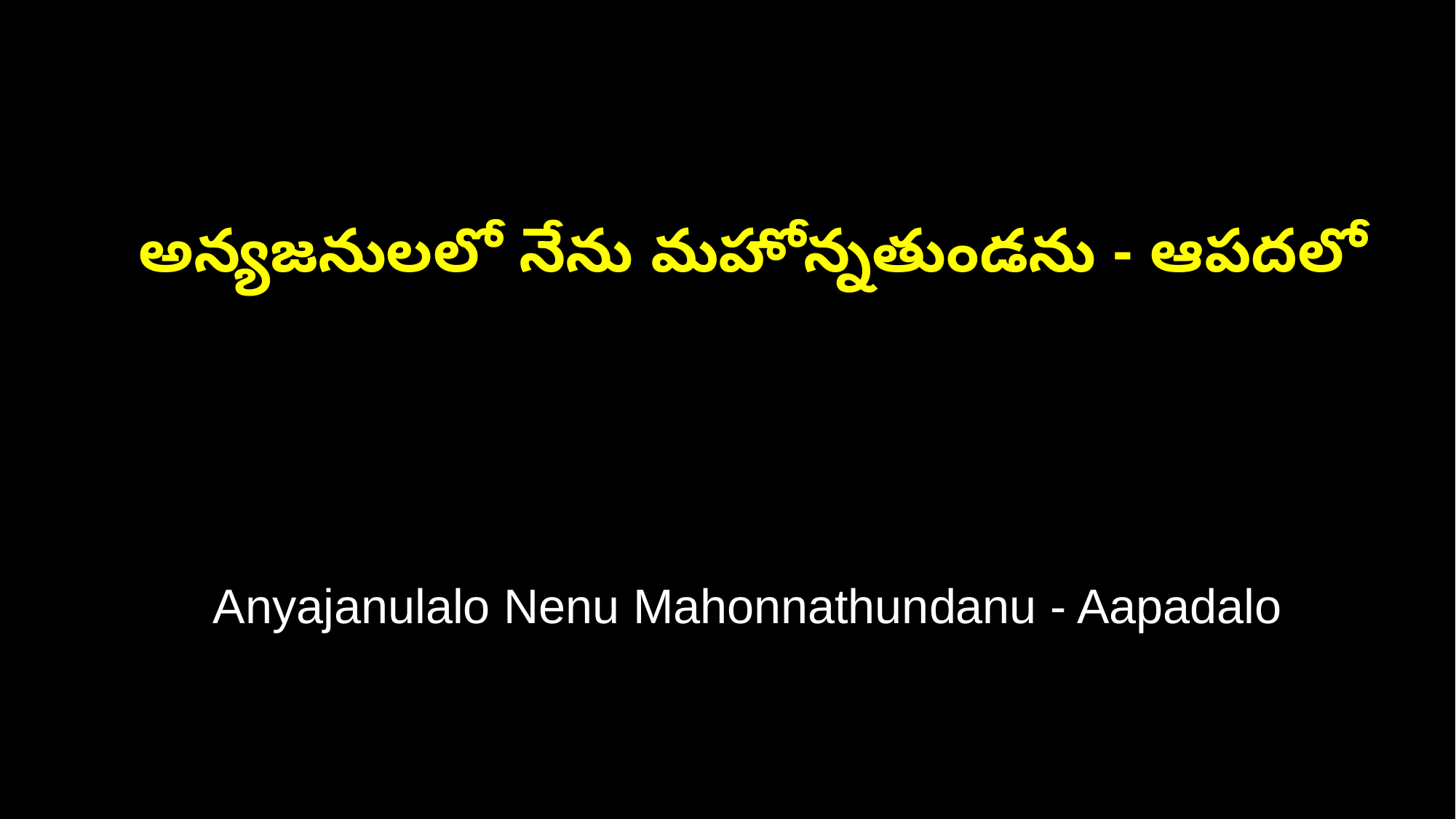

అన్యజనులలో నేను మహోన్నతుండను - ఆపదలో
   Anyajanulalo Nenu Mahonnathundanu - Aapadalo